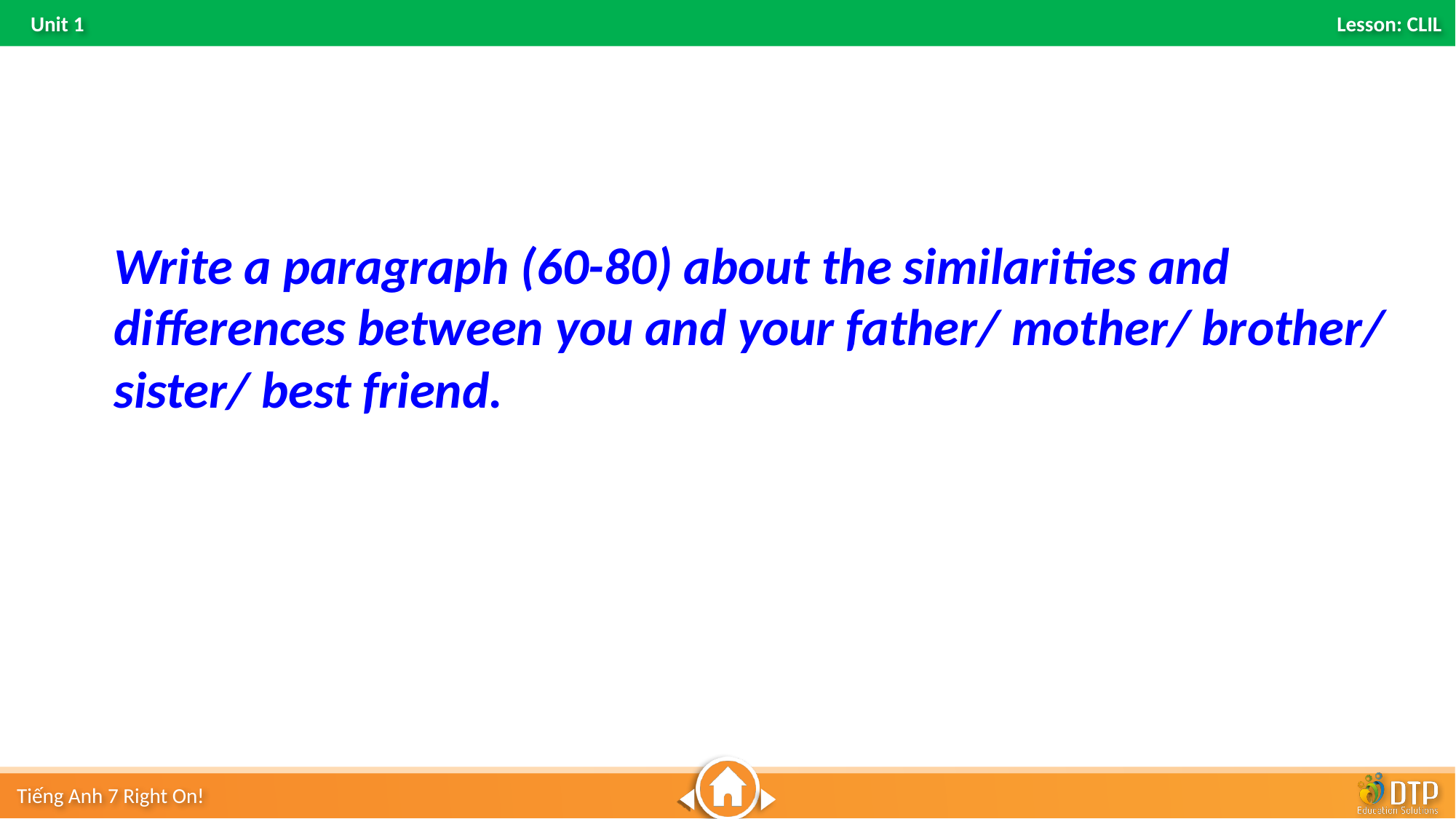

Write a paragraph (60-80) about the similarities and differences between you and your father/ mother/ brother/ sister/ best friend.